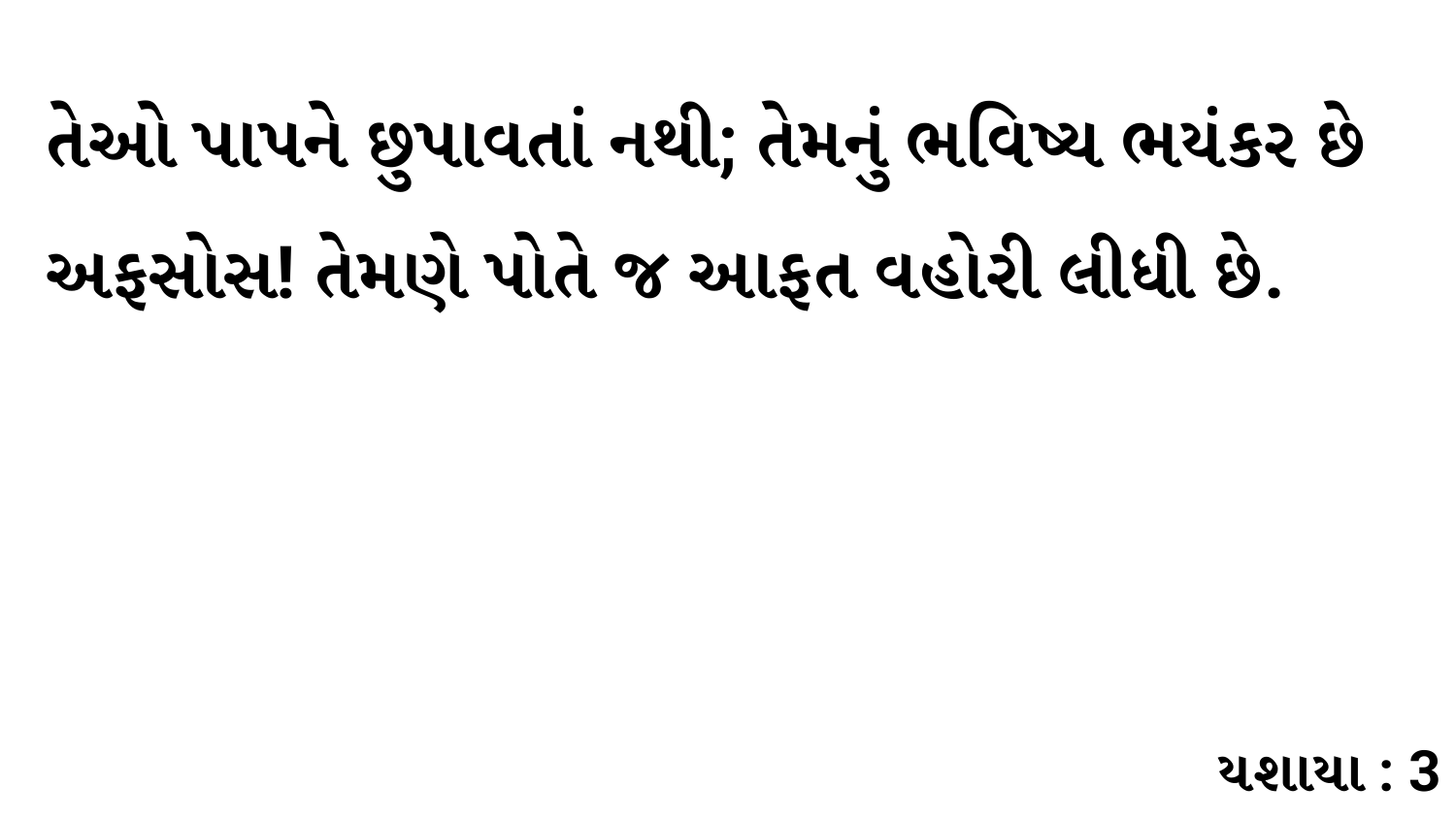

તેઓ પાપને છુપાવતાં નથી; તેમનું ભવિષ્ય ભયંકર છે અફસોસ! તેમણે પોતે જ આફત વહોરી લીધી છે.
યશાયા : 3